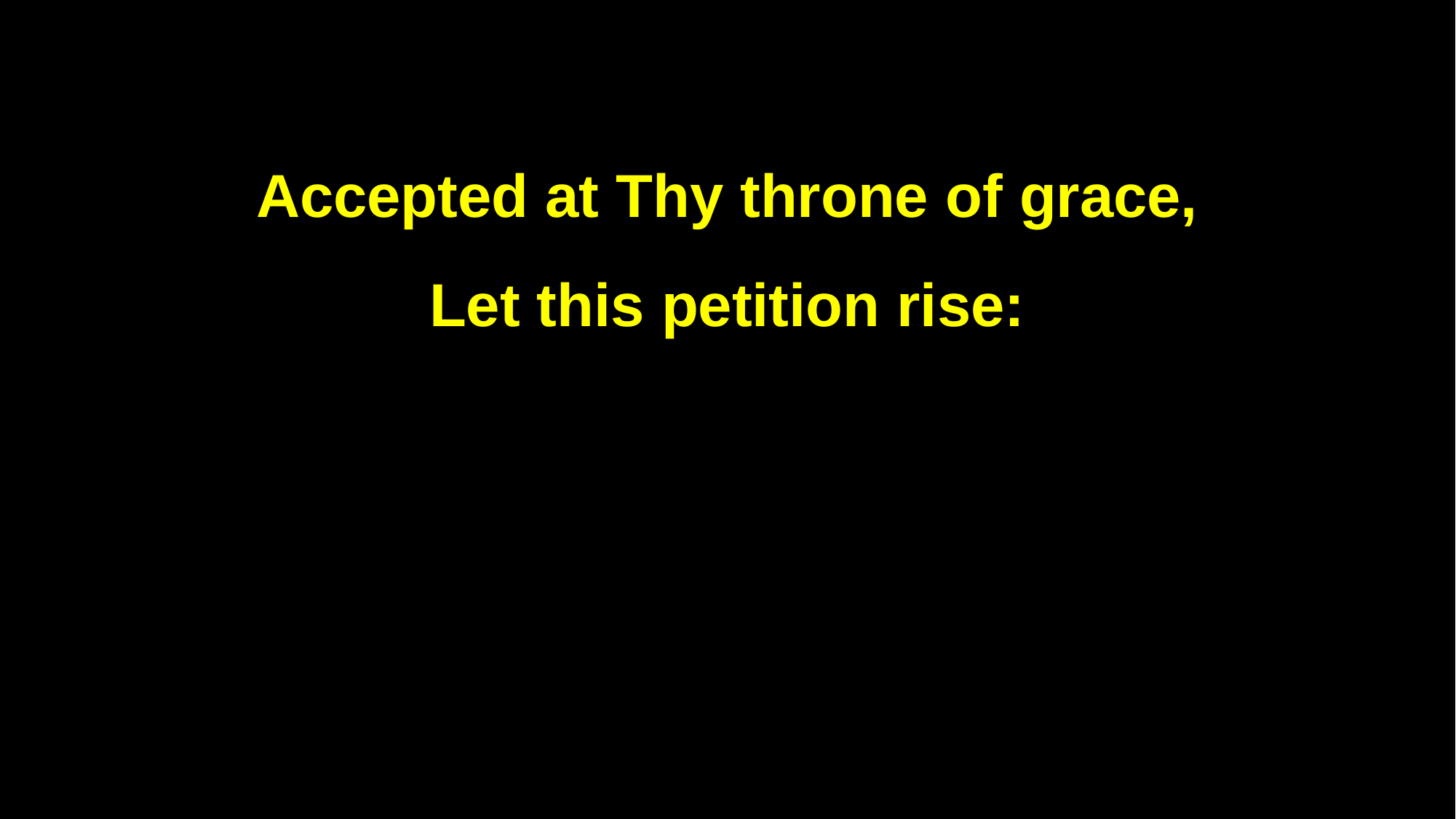

Accepted at Thy throne of grace,
Let this petition rise: